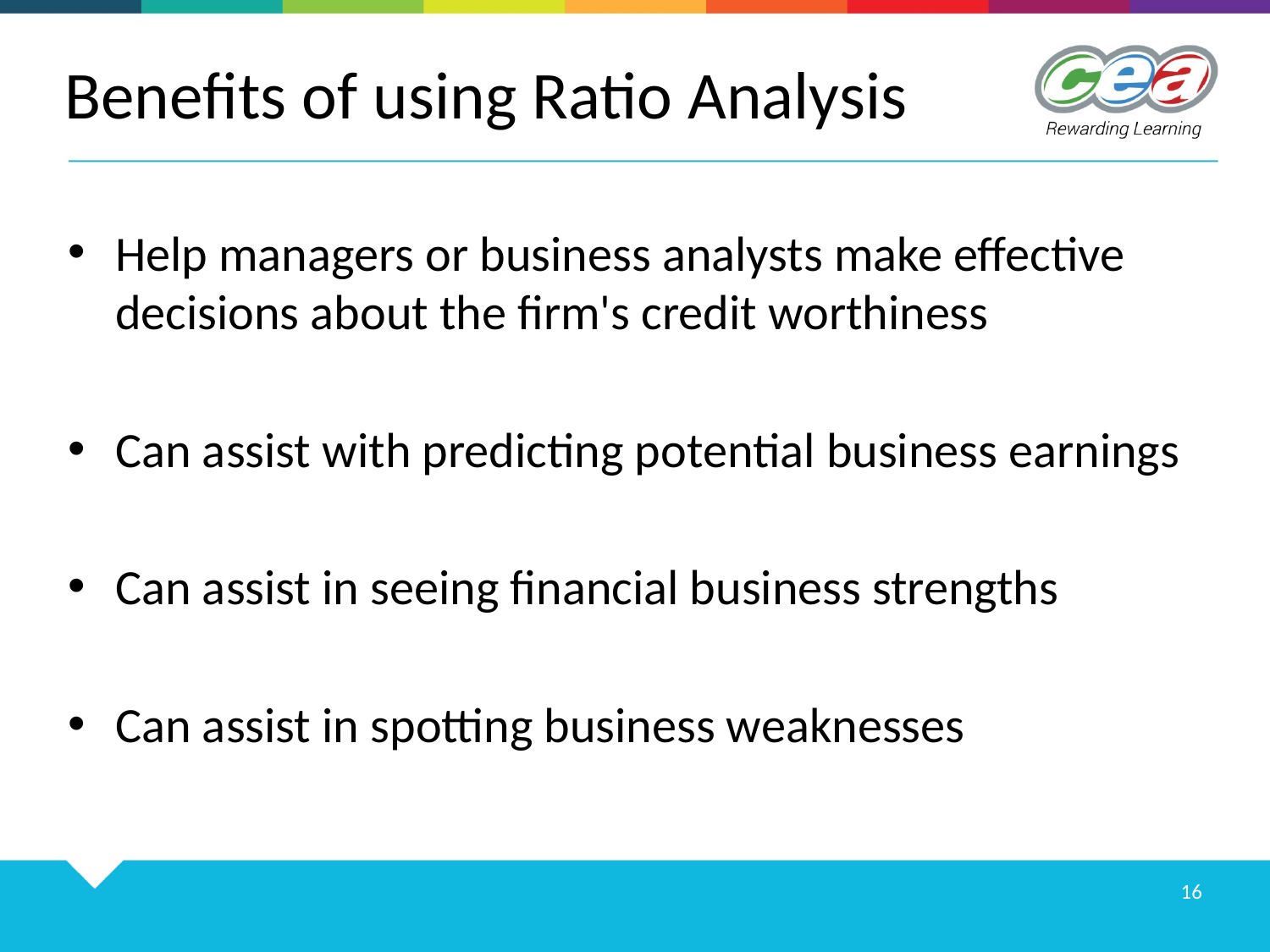

# Benefits of using Ratio Analysis

Help managers or business analysts make effective decisions about the firm's credit worthiness

Can assist with predicting potential business earnings

Can assist in seeing financial business strengths

Can assist in spotting business weaknesses

16